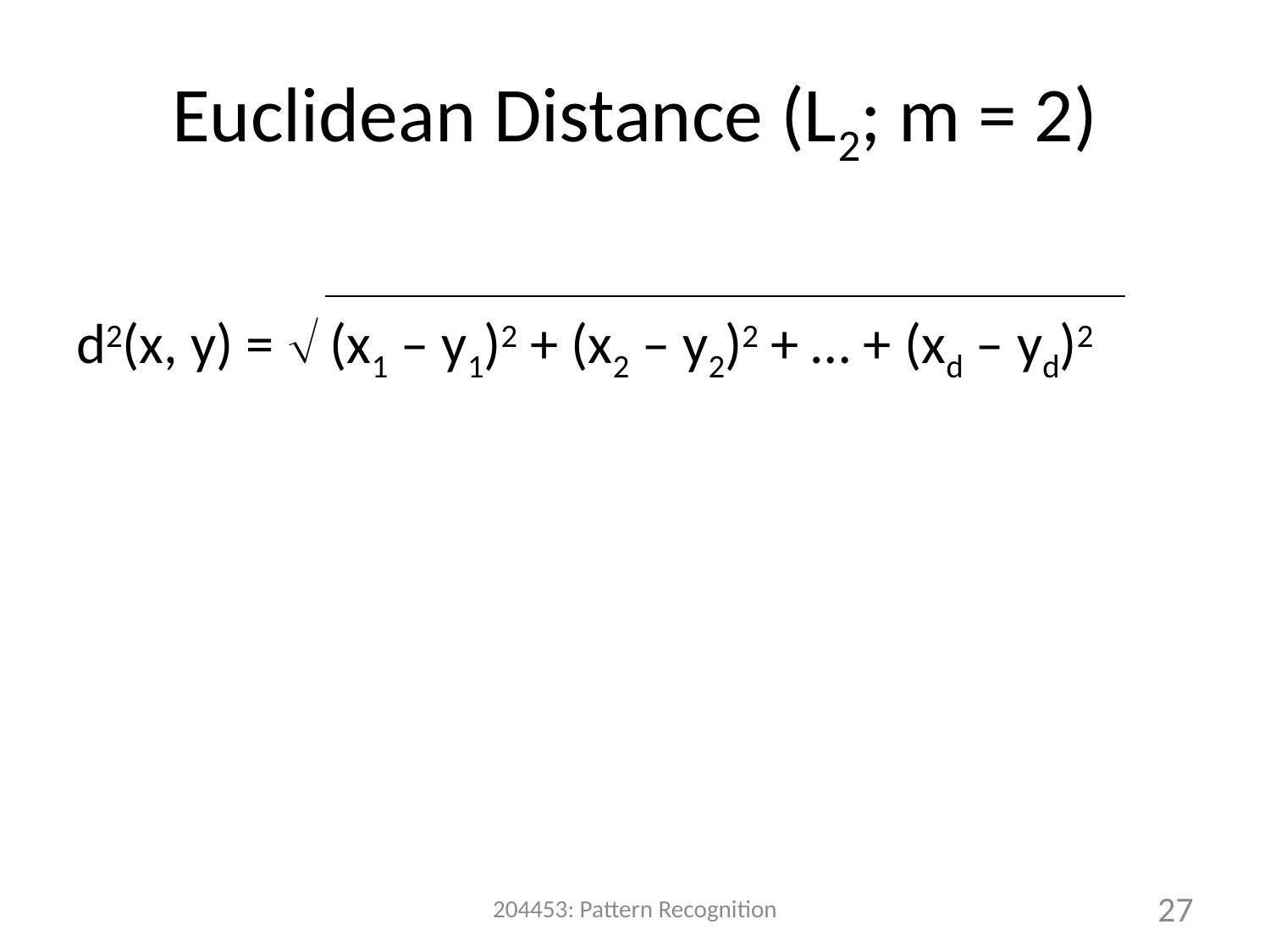

# Euclidean Distance (L2; m = 2)

d2(x, y) = √ (x1 – y1)2 + (x2 – y2)2 + … + (xd – yd)2
204453: Pattern Recognition
27